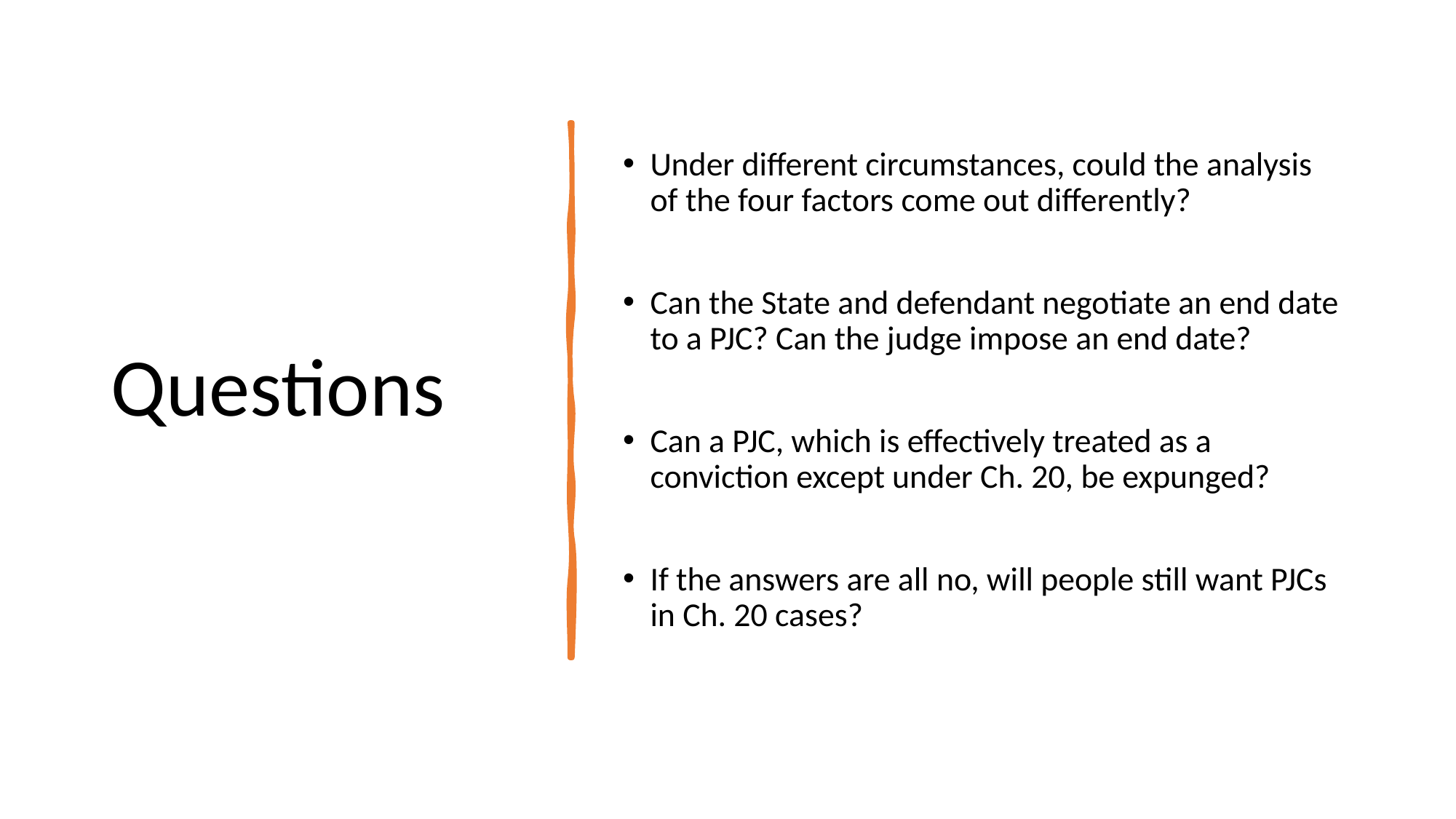

# Questions
Under different circumstances, could the analysis of the four factors come out differently?

Can the State and defendant negotiate an end date to a PJC? Can the judge impose an end date?

Can a PJC, which is effectively treated as a conviction except under Ch. 20, be expunged?

If the answers are all no, will people still want PJCs in Ch. 20 cases?